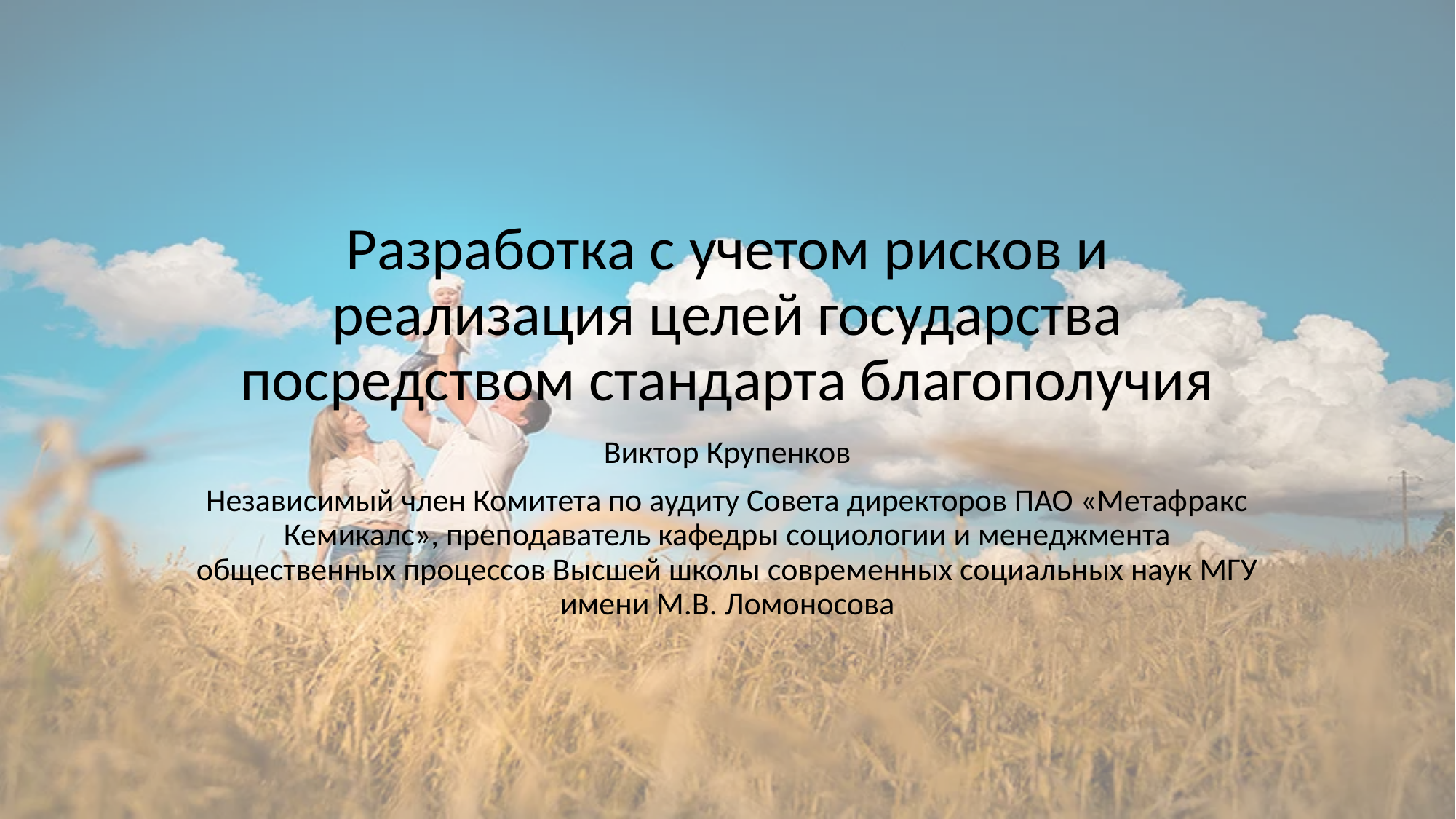

# Разработка с учетом рисков и реализация целей государства посредством стандарта благополучия
Виктор Крупенков
Независимый член Комитета по аудиту Совета директоров ПАО «Метафракс Кемикалс», преподаватель кафедры социологии и менеджмента общественных процессов Высшей школы современных социальных наук МГУ имени М.В. Ломоносова